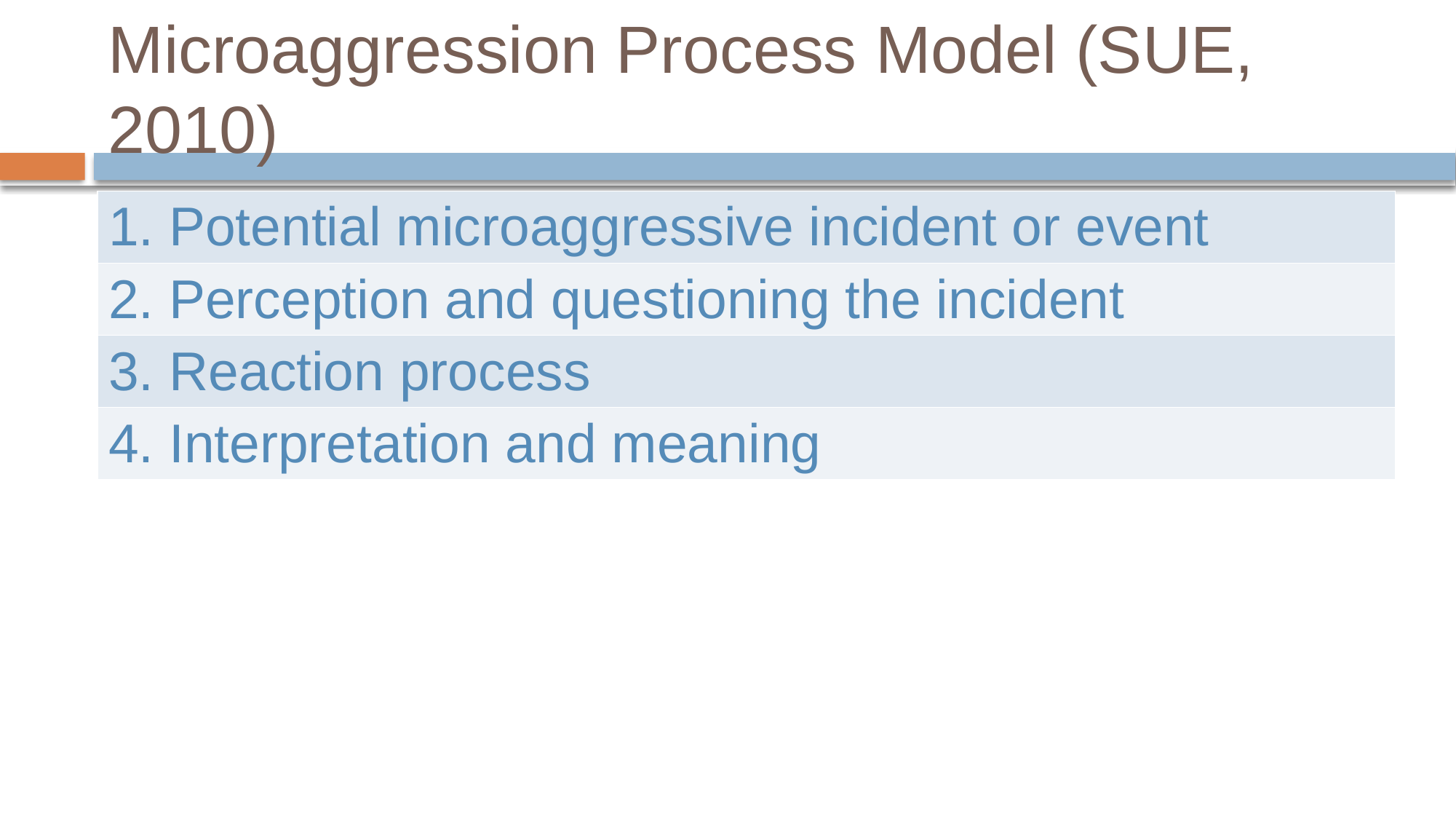

# Microaggression Process Model (SUE, 2010)
| 1. Potential microaggressive incident or event |
| --- |
| 2. Perception and questioning the incident |
| 3. Reaction process |
| 4. Interpretation and meaning |